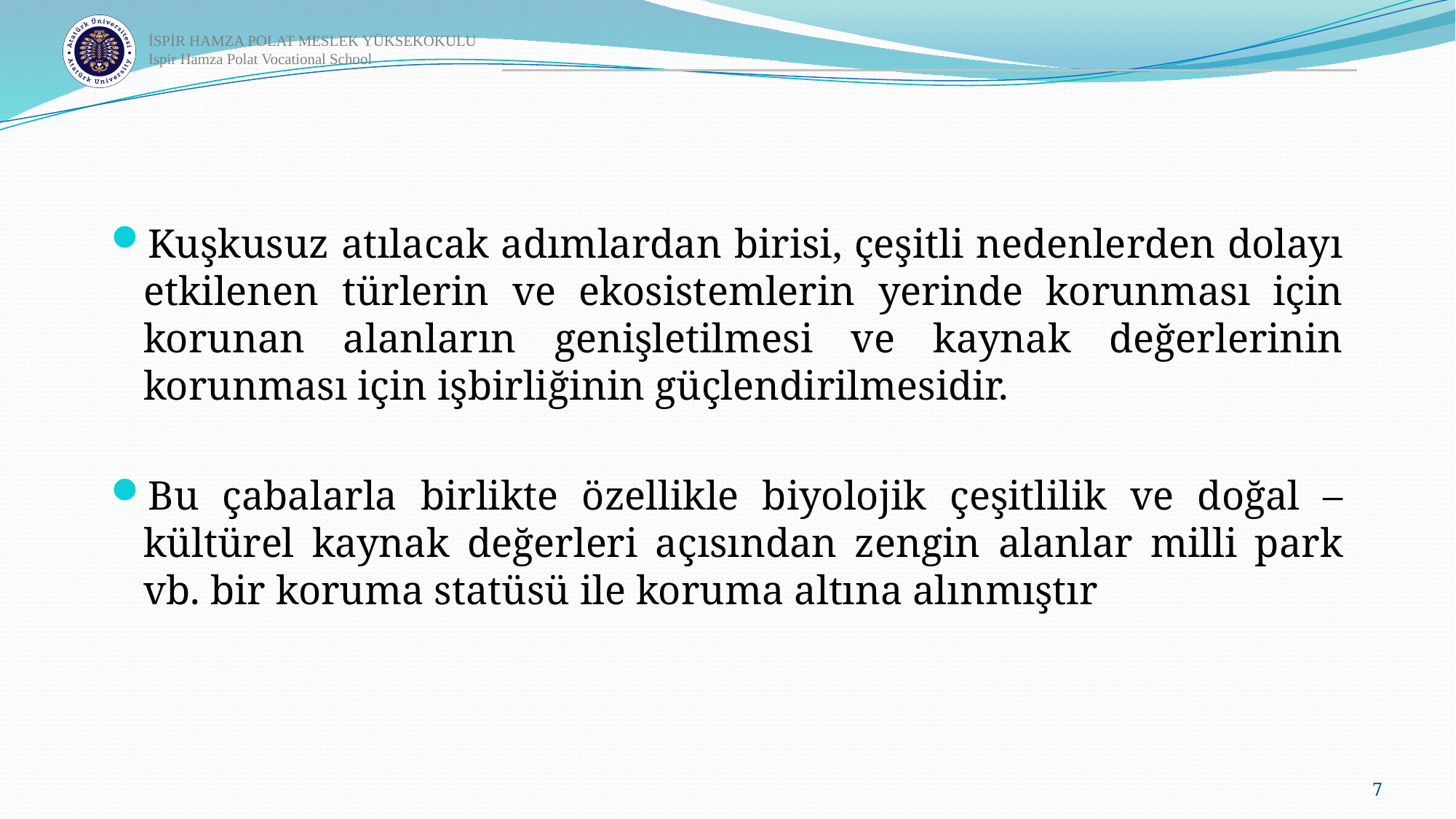

Kuşkusuz atılacak adımlardan birisi, çeşitli nedenlerden dolayı etkilenen türlerin ve ekosistemlerin yerinde korunması için korunan alanların genişletilmesi ve kaynak değerlerinin korunması için işbirliğinin güçlendirilmesidir.

Bu çabalarla birlikte özellikle biyolojik çeşitlilik ve doğal – kültürel kaynak değerleri açısından zengin alanlar milli park vb. bir koruma statüsü ile koruma altına alınmıştır
7